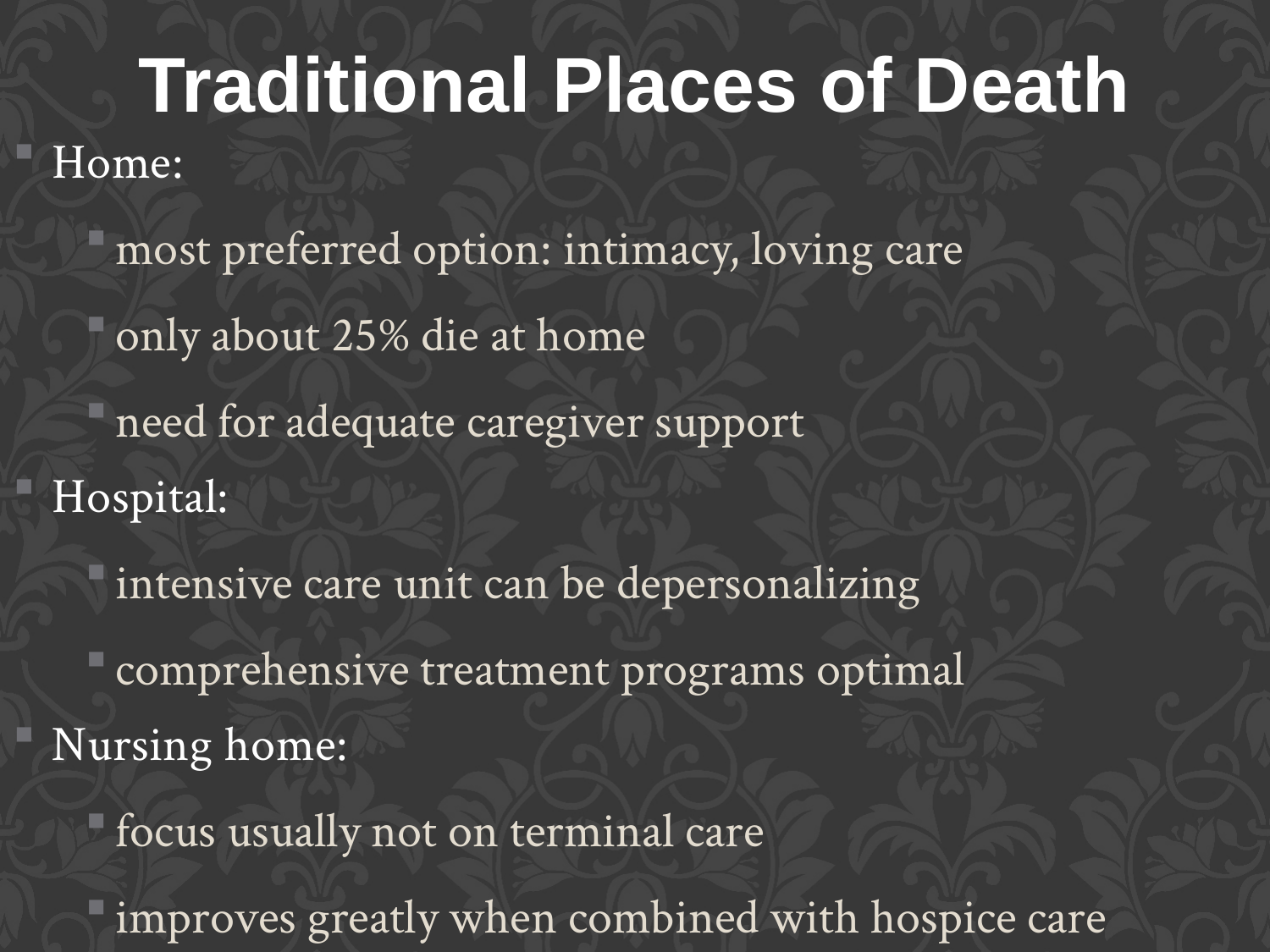

Traditional Places of Death
Home:
most preferred option: intimacy, loving care
only about 25% die at home
need for adequate caregiver support
Hospital:
intensive care unit can be depersonalizing
comprehensive treatment programs optimal
Nursing home:
focus usually not on terminal care
improves greatly when combined with hospice care